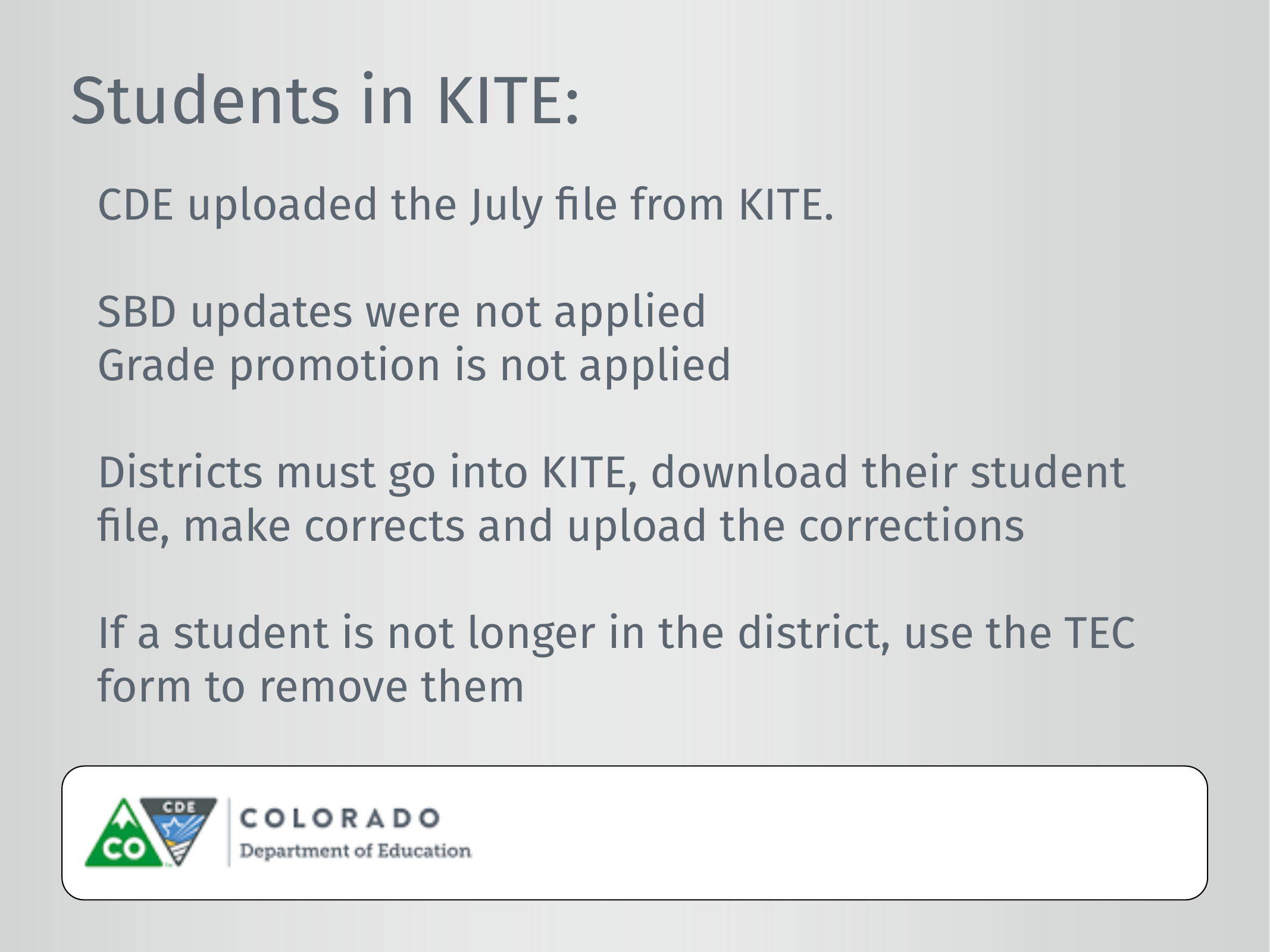

Students in KITE:

CDE uploaded the July file from KITE.

SBD updates were not applied
Grade promotion is not applied

Districts must go into KITE, download their student file, make corrects and upload the corrections

If a student is not longer in the district, use the TEC form to remove them